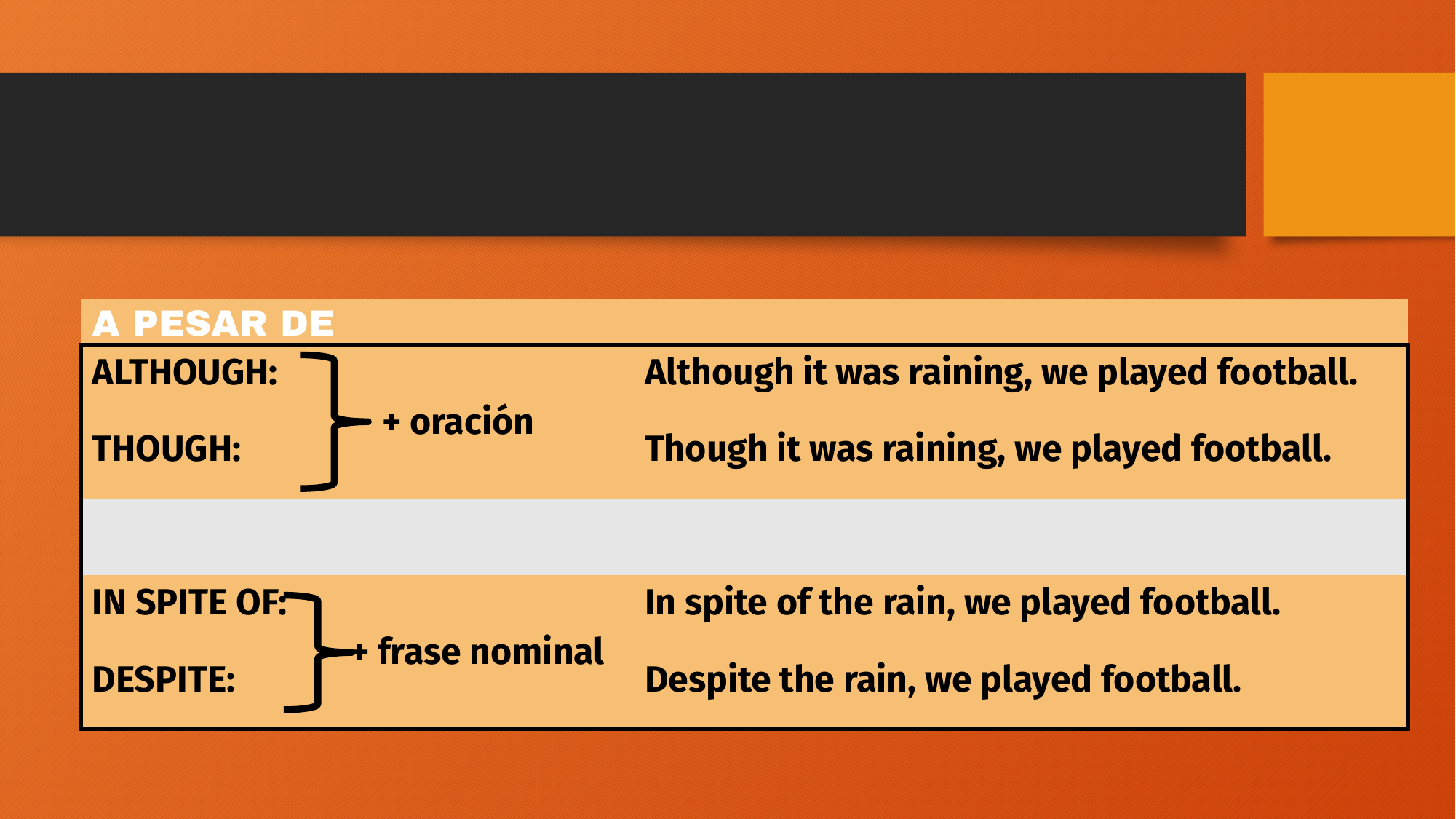

#
A PESAR DE

| ALTHOUGH: | + oración | + oración | Although it was raining, we played football. |
| --- | --- | --- | --- |
| THOUGH: |  |  | Though it was raining, we played football. |
|  |  |  |  |
| IN SPITE OF: | + frase nominal |  | In spite of the rain, we played football. |
| DESPITE: |  |  | Despite the rain, we played football. |